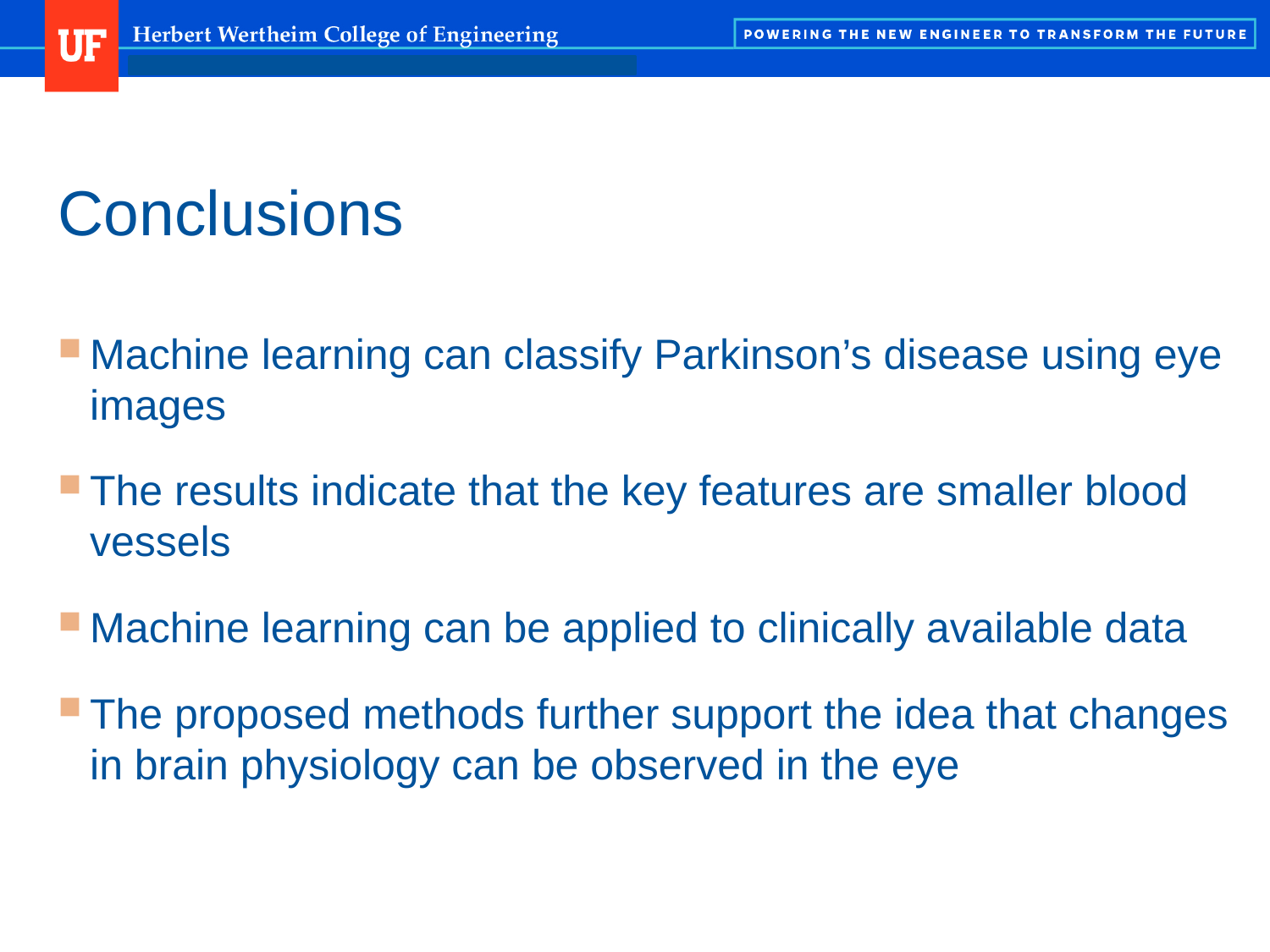

# Conclusions
Machine learning can classify Parkinson’s disease using eye images
The results indicate that the key features are smaller blood vessels
Machine learning can be applied to clinically available data
The proposed methods further support the idea that changes in brain physiology can be observed in the eye